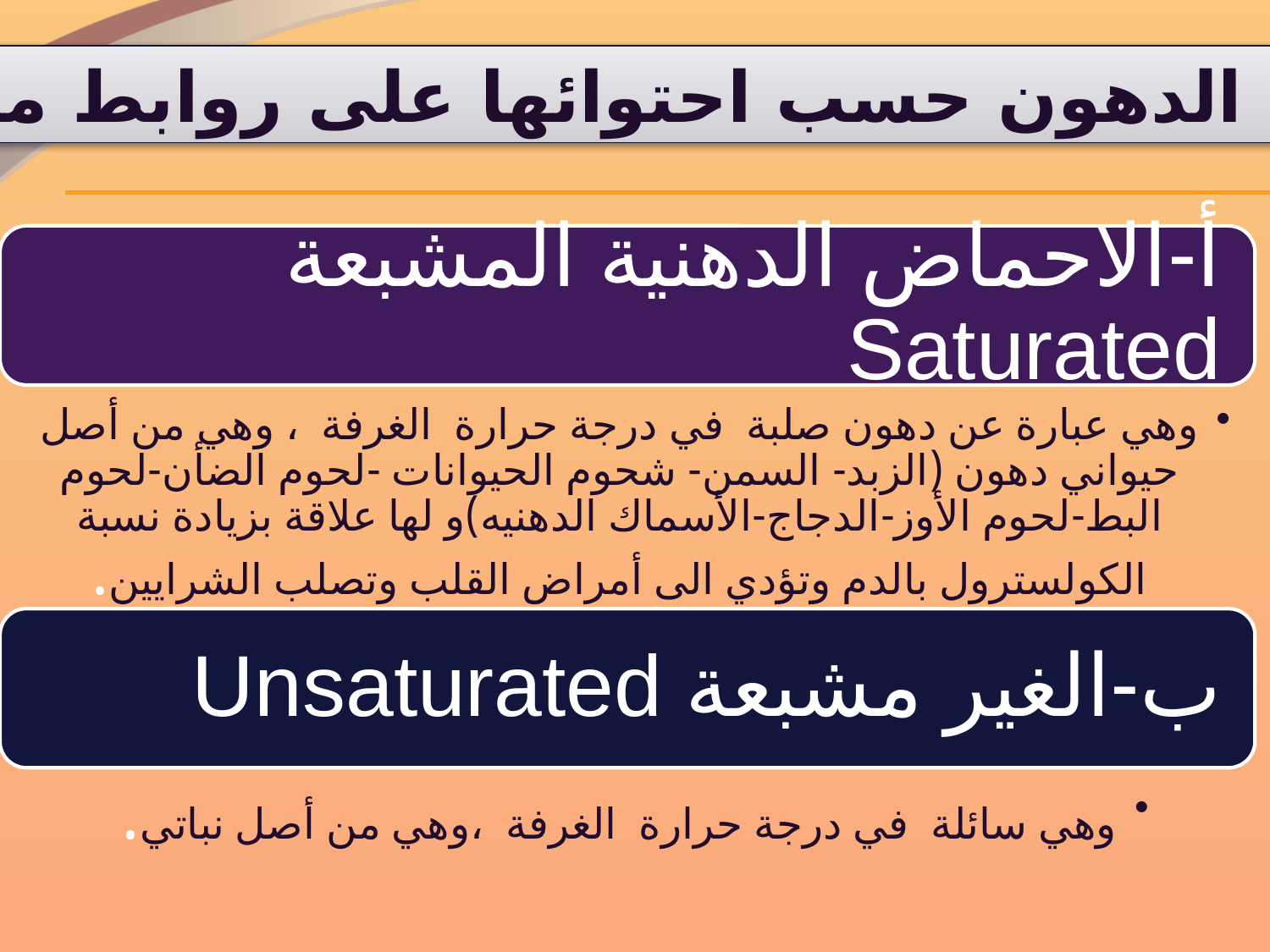

تقسيم الدهون حسب احتوائها على روابط مزدوجة
أ-الاحماض الدهنية المشبعة Saturated
وهي عبارة عن دهون صلبة  في درجة حرارة  الغرفة  ، وهي من أصل حيواني دهون (الزبد- السمن- شحوم الحيوانات -لحوم الضأن-لحوم البط-لحوم الأوز-الدجاج-الأسماك الدهنيه)و لها علاقة بزيادة نسبة الكولسترول بالدم وتؤدي الى أمراض القلب وتصلب الشرايين.
ب-الغير مشبعة Unsaturated
وهي سائلة  في درجة حرارة  الغرفة  ،وهي من أصل نباتي.